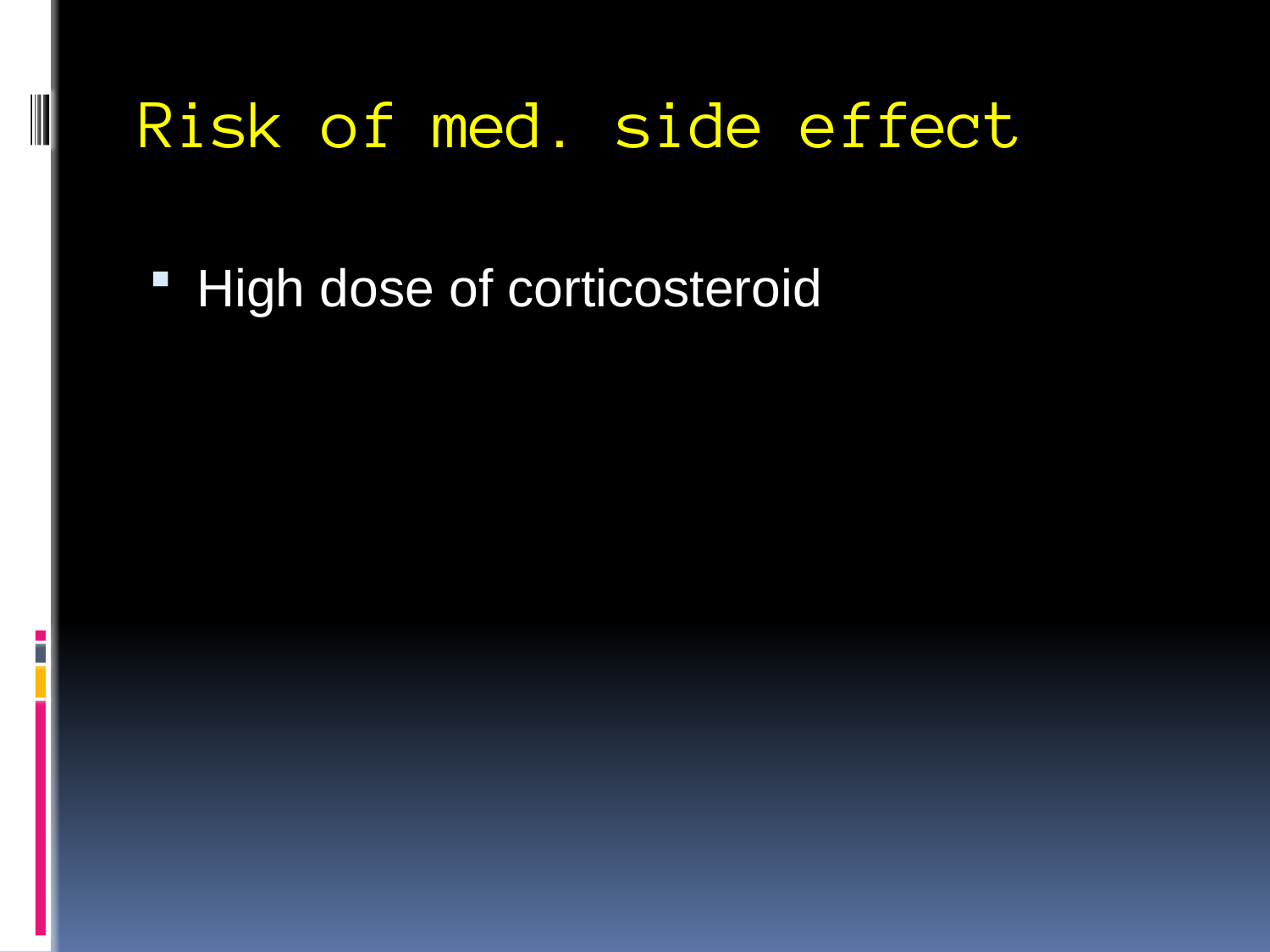

# Risk of med. side effect
High dose of corticosteroid